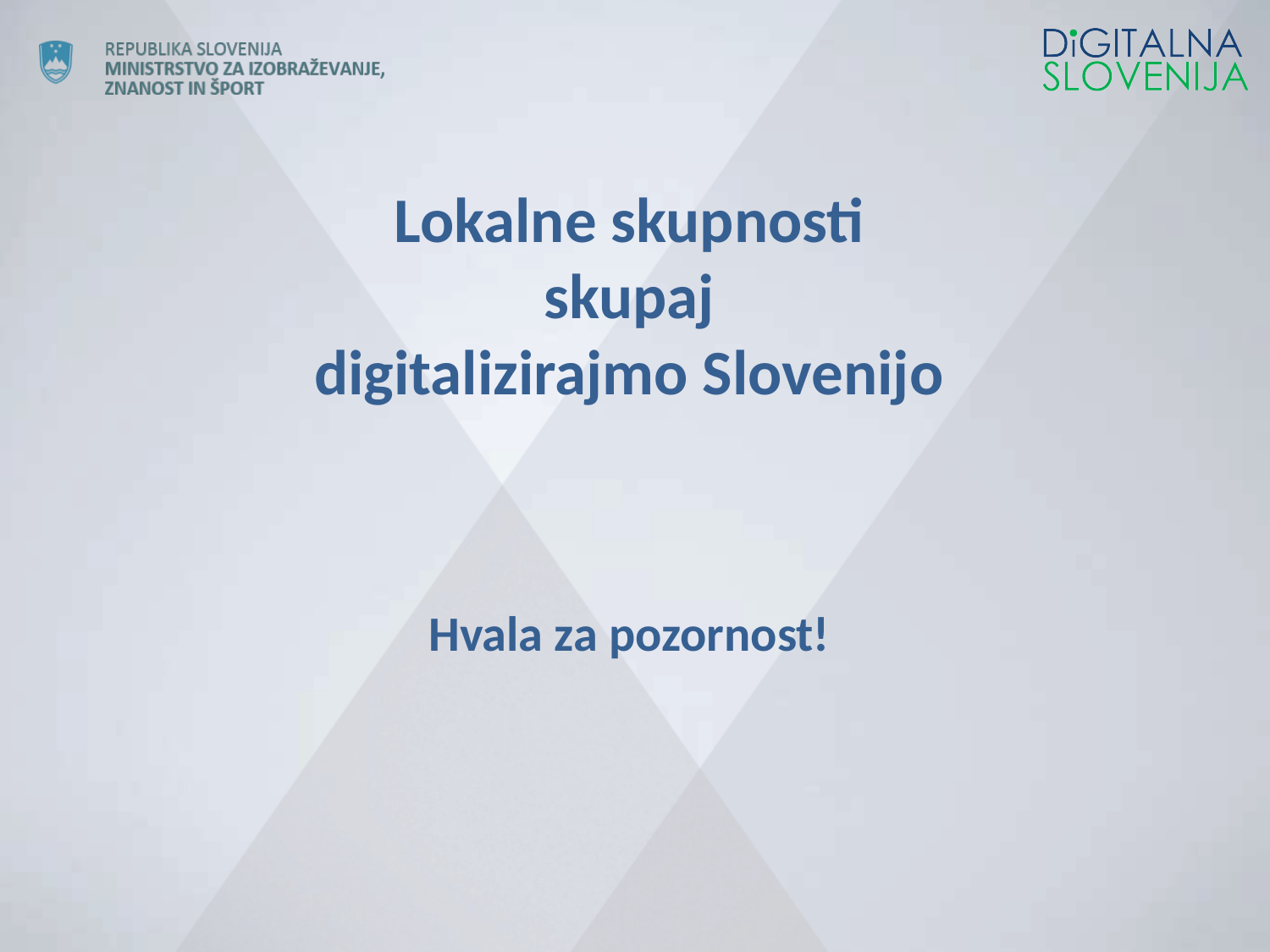

Lokalne skupnosti
skupaj
digitalizirajmo Slovenijo
Hvala za pozornost!